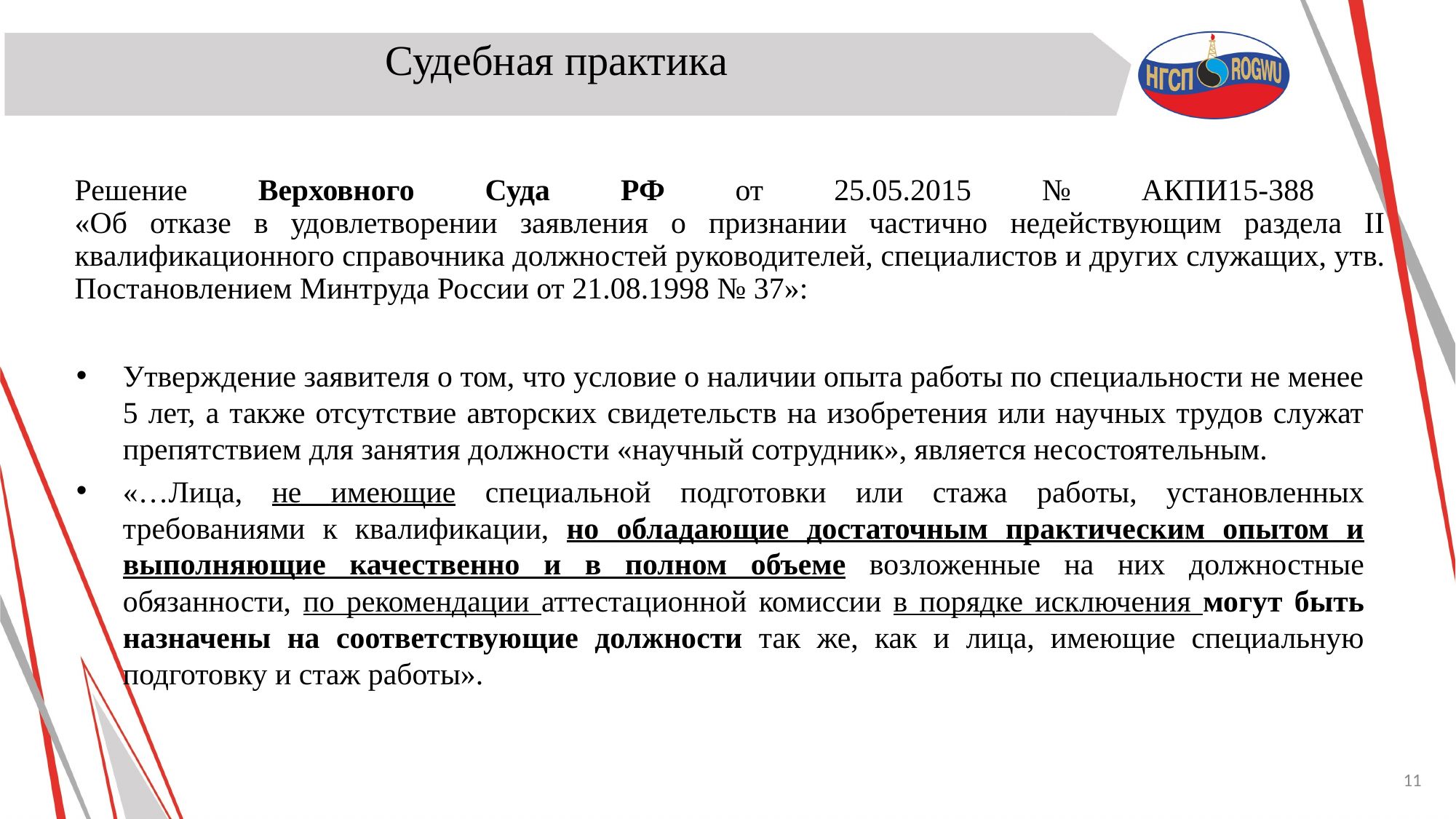

Судебная практика
# Решение Верховного Суда РФ от 25.05.2015 № АКПИ15-388 «Об отказе в удовлетворении заявления о признании частично недействующим раздела II квалификационного справочника должностей руководителей, специалистов и других служащих, утв. Постановлением Минтруда России от 21.08.1998 № 37»:

Утверждение заявителя о том, что условие о наличии опыта работы по специальности не менее 5 лет, а также отсутствие авторских свидетельств на изобретения или научных трудов служат препятствием для занятия должности «научный сотрудник», является несостоятельным.
«…Лица, не имеющие специальной подготовки или стажа работы, установленных требованиями к квалификации, но обладающие достаточным практическим опытом и выполняющие качественно и в полном объеме возложенные на них должностные обязанности, по рекомендации аттестационной комиссии в порядке исключения могут быть назначены на соответствующие должности так же, как и лица, имеющие специальную подготовку и стаж работы».
11